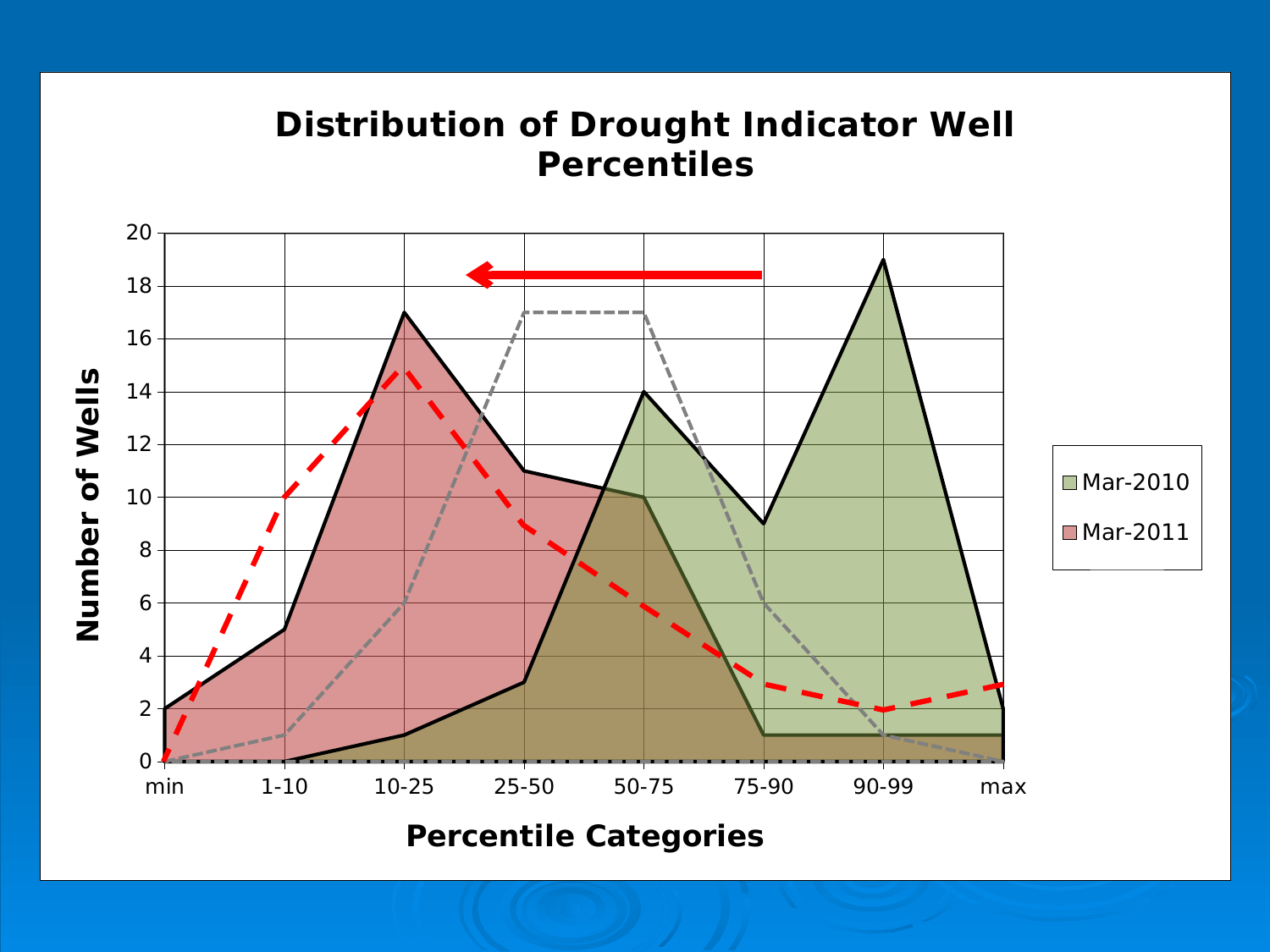

### Chart: Distribution of Drought Indicator Well Percentiles

| Category | Normal | Mar-2010 | Mar-2011 |
|---|---|---|---|
| min | 0.0 | 0.0 | 2.0 |
| 1-10 | 1.0 | 0.0 | 5.0 |
| 10-25 | 6.0 | 1.0 | 17.0 |
| 25-50 | 17.0 | 3.0 | 11.0 |
| 50-75 | 17.0 | 14.0 | 10.0 |
| 75-90 | 6.0 | 9.0 | 1.0 |
| 90-99 | 1.0 | 19.0 | 1.0 |
| max | 0.0 | 2.0 | 1.0 |